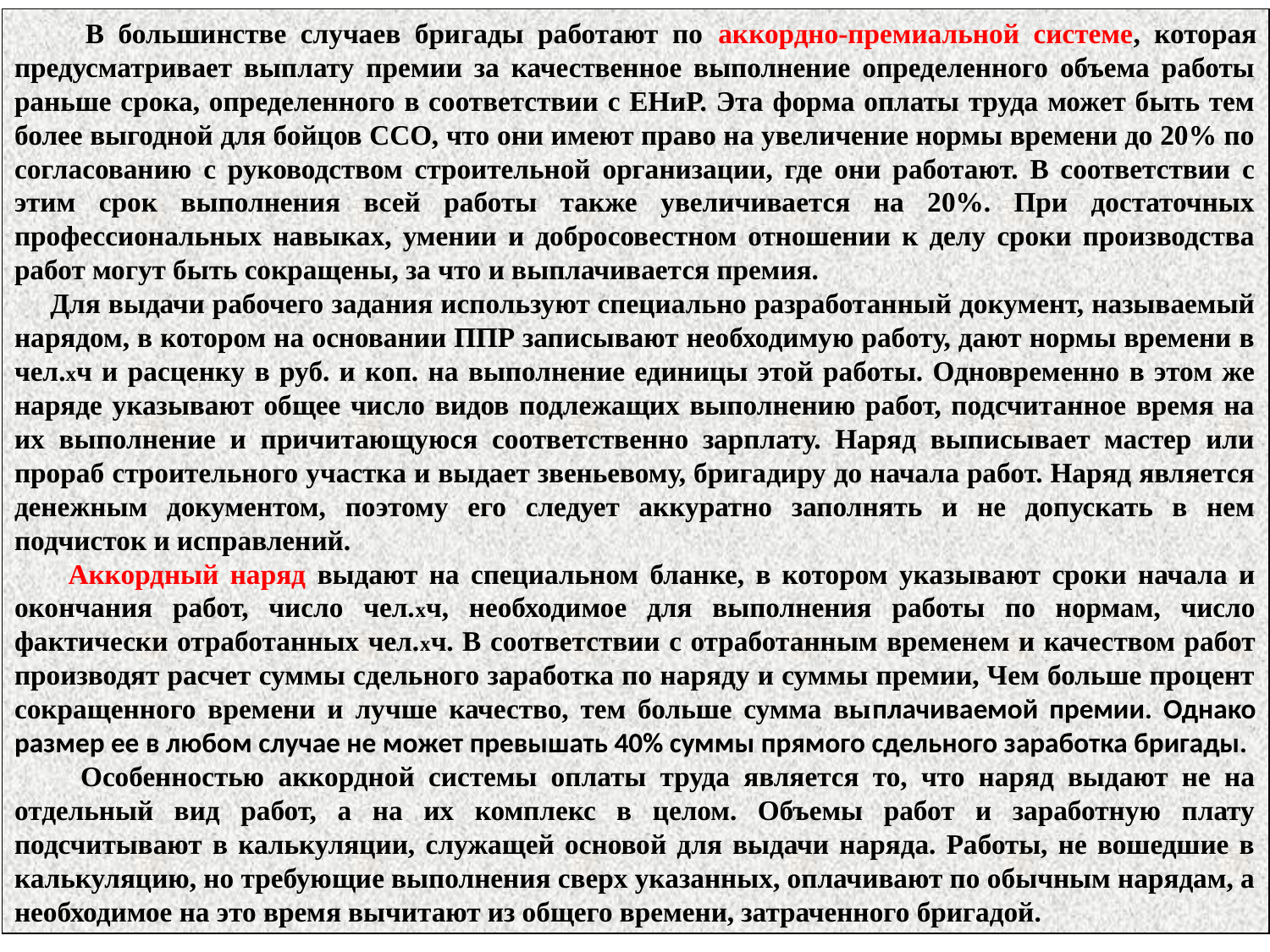

В большинстве случаев бригады работают по аккордно-премиальной системе, которая предусматривает выплату премии за качественное выполнение определенного объема работы раньше срока, определенного в соответствии с ЕНиР. Эта форма оплаты труда может быть тем более выгодной для бойцов ССО, что они имеют право на увеличение нормы времени до 20% по согласованию с руководством строительной организации, где они работают. В соответствии с этим срок выполнения всей работы также увеличивается на 20%. При достаточных профессиональных навыках, умении и добросовестном отношении к делу сроки производства работ могут быть сокращены, за что и выплачивается премия.
     Для выдачи рабочего задания используют специально разработанный документ, называемый нарядом, в котором на основании ППР записывают необходимую работу, дают нормы времени в чел.хч и расценку в руб. и коп. на выполнение единицы этой работы. Одновременно в этом же наряде указывают общее число видов подлежащих выполнению работ, подсчитанное время на их выполнение и причитающуюся соответственно зарплату. Наряд выписывает мастер или прораб строительного участка и выдает звеньевому, бригадиру до начала работ. Наряд является денежным документом, поэтому его следует аккуратно заполнять и не допускать в нем подчисток и исправлений.
     Аккордный наряд выдают на специальном бланке, в котором указывают сроки начала и окончания работ, число чел.хч, необходимое для выполнения работы по нормам, число фактически отработанных чел.хч. В соответствии с отработанным временем и качеством работ производят расчет суммы сдельного заработка по наряду и суммы премии, Чем больше процент сокращенного времени и лучше качество, тем больше сумма выплачиваемой премии. Однако размер ее в любом случае не может превышать 40% суммы прямого сдельного заработка бригады.
     Особенностью аккордной системы оплаты труда является то, что наряд выдают не на отдельный вид работ, а на их комплекс в целом. Объемы работ и заработную плату подсчитывают в калькуляции, служащей основой для выдачи наряда. Работы, не вошедшие в калькуляцию, но требующие выполнения сверх указанных, оплачивают по обычным нарядам, а необходимое на это время вычитают из общего времени, затраченного бригадой.